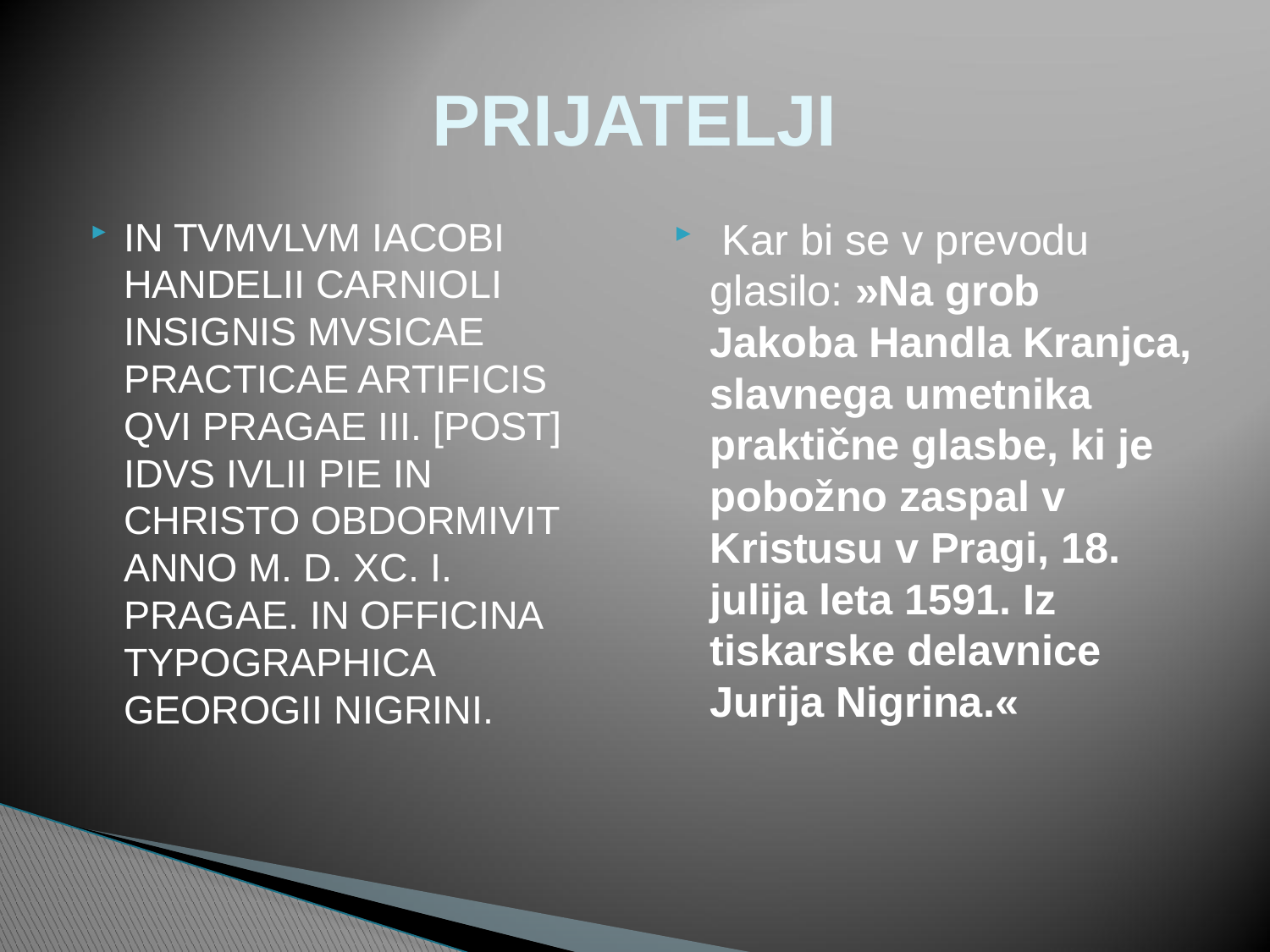

# PRIJATELJI
IN TVMVLVM IACOBI HANDELII CARNIOLI INSIGNIS MVSICAE PRACTICAE ARTIFICIS QVI PRAGAE III. [POST] IDVS IVLII PIE IN CHRISTO OBDORMIVIT ANNO M. D. XC. I. PRAGAE. IN OFFICINA TYPOGRAPHICA GEOROGII NIGRINI.
 Kar bi se v prevodu glasilo: »Na grob Jakoba Handla Kranjca, slavnega umetnika praktične glasbe, ki je pobožno zaspal v Kristusu v Pragi, 18. julija leta 1591. Iz tiskarske delavnice Jurija Nigrina.«